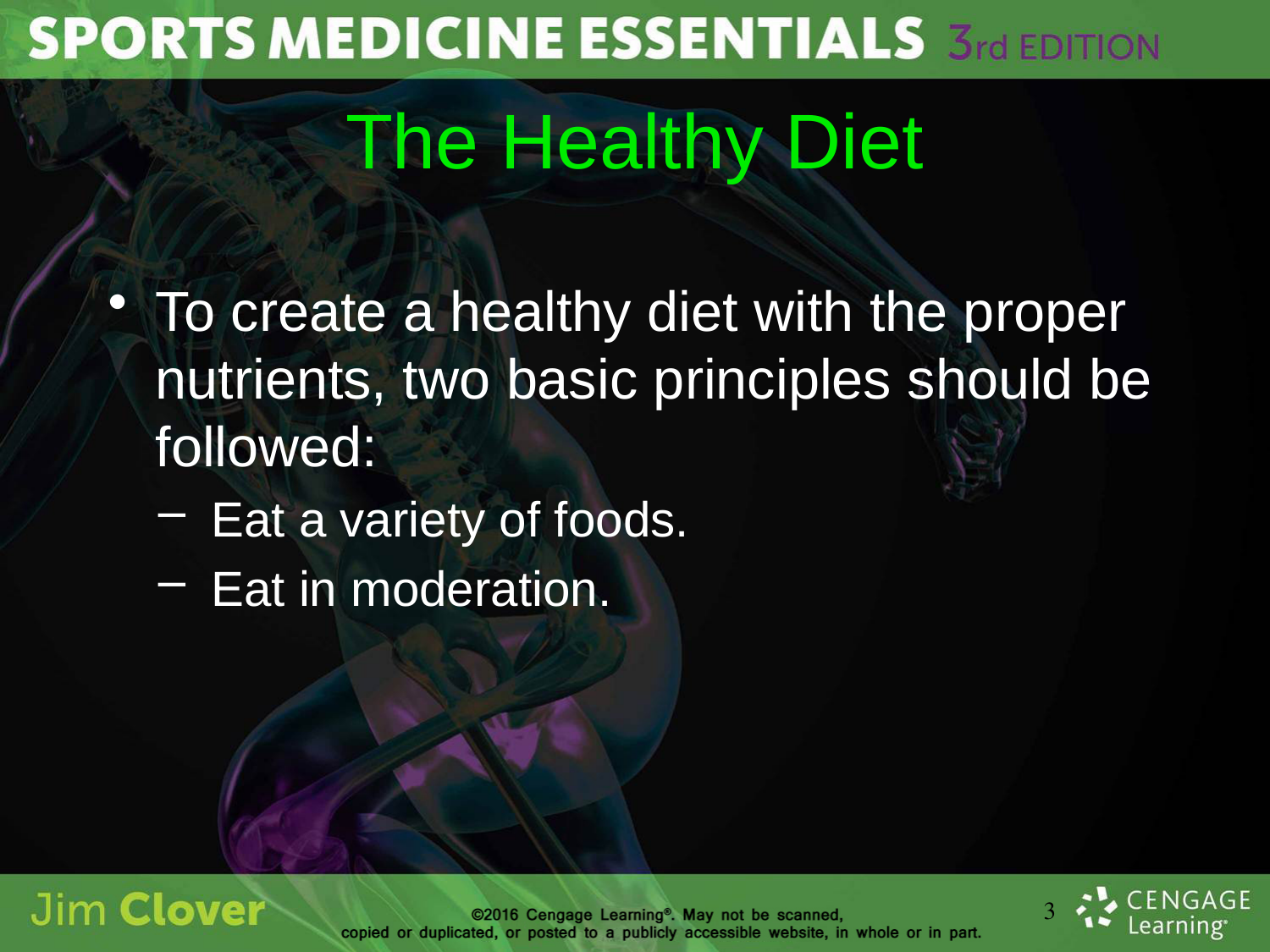

# The Healthy Diet
To create a healthy diet with the proper nutrients, two basic principles should be followed:
Eat a variety of foods.
Eat in moderation.
3